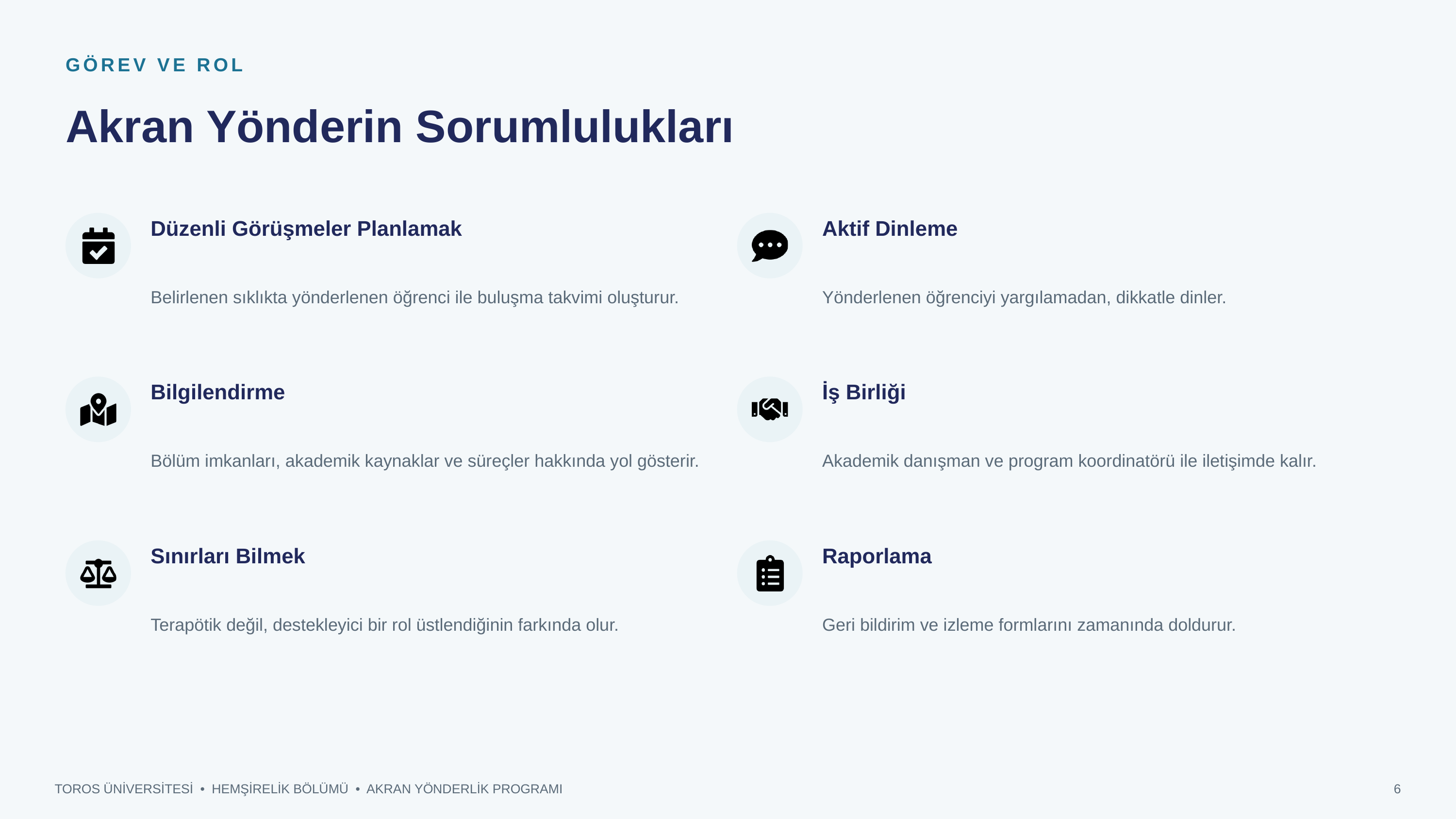

GÖREV VE ROL

Akran Yönderin Sorumlulukları

Düzenli Görüşmeler Planlamak

Aktif Dinleme

Belirlenen sıklıkta yönderlenen öğrenci ile buluşma takvimi oluşturur.

Yönderlenen öğrenciyi yargılamadan, dikkatle dinler.

Bilgilendirme

İş Birliği

Bölüm imkanları, akademik kaynaklar ve süreçler hakkında yol gösterir.

Akademik danışman ve program koordinatörü ile iletişimde kalır.

Sınırları Bilmek

Raporlama

Terapötik değil, destekleyici bir rol üstlendiğinin farkında olur.

Geri bildirim ve izleme formlarını zamanında doldurur.

TOROS ÜNİVERSİTESİ  •  HEMŞİRELİK BÖLÜMÜ  •  AKRAN YÖNDERLİK PROGRAMI

6